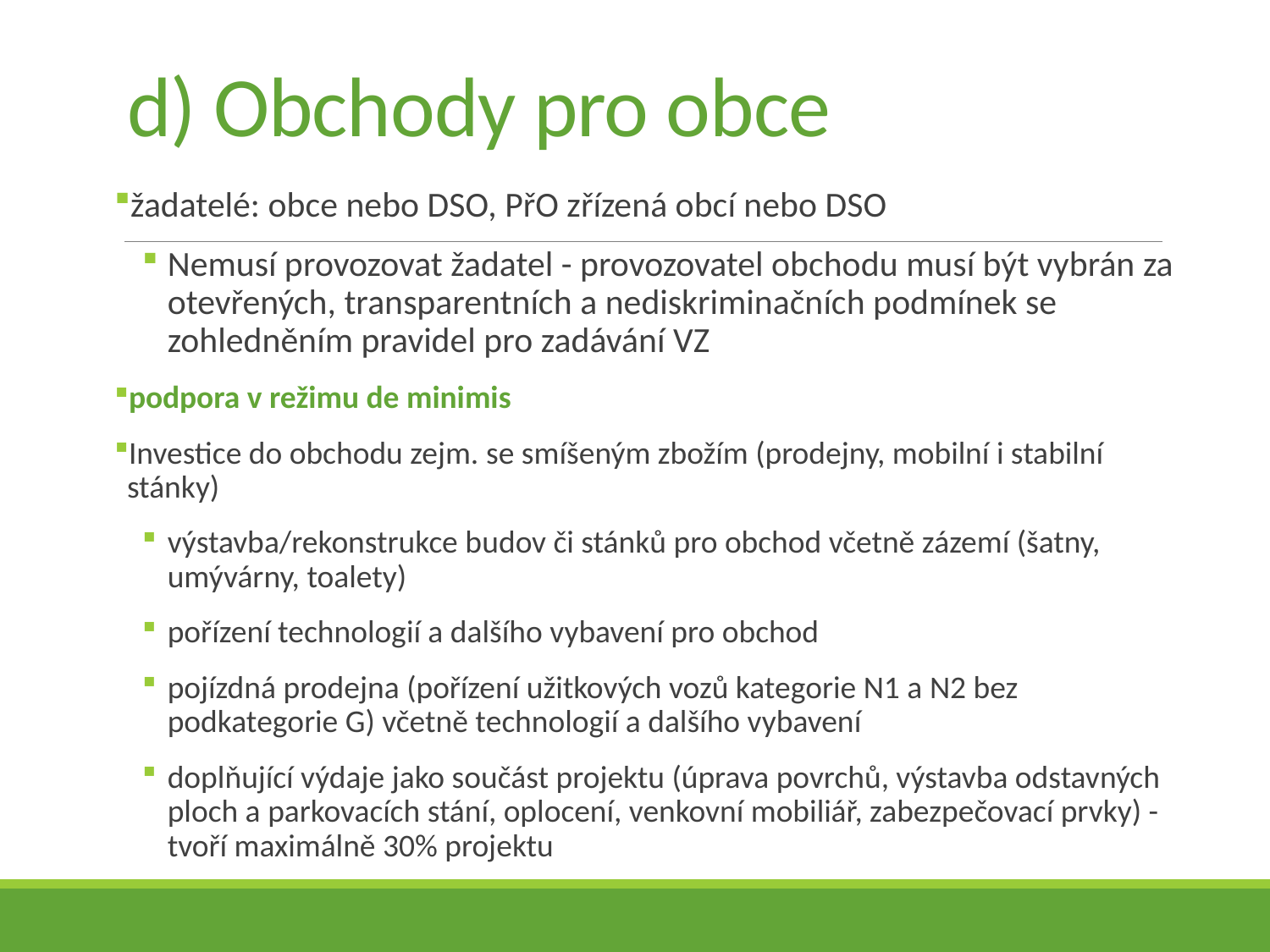

# d) Obchody pro obce
žadatelé: obce nebo DSO, PřO zřízená obcí nebo DSO
Nemusí provozovat žadatel - provozovatel obchodu musí být vybrán za otevřených, transparentních a nediskriminačních podmínek se zohledněním pravidel pro zadávání VZ
podpora v režimu de minimis
Investice do obchodu zejm. se smíšeným zbožím (prodejny, mobilní i stabilní stánky)
výstavba/rekonstrukce budov či stánků pro obchod včetně zázemí (šatny, umývárny, toalety)
pořízení technologií a dalšího vybavení pro obchod
pojízdná prodejna (pořízení užitkových vozů kategorie N1 a N2 bez podkategorie G) včetně technologií a dalšího vybavení
doplňující výdaje jako součást projektu (úprava povrchů, výstavba odstavných ploch a parkovacích stání, oplocení, venkovní mobiliář, zabezpečovací prvky) - tvoří maximálně 30% projektu